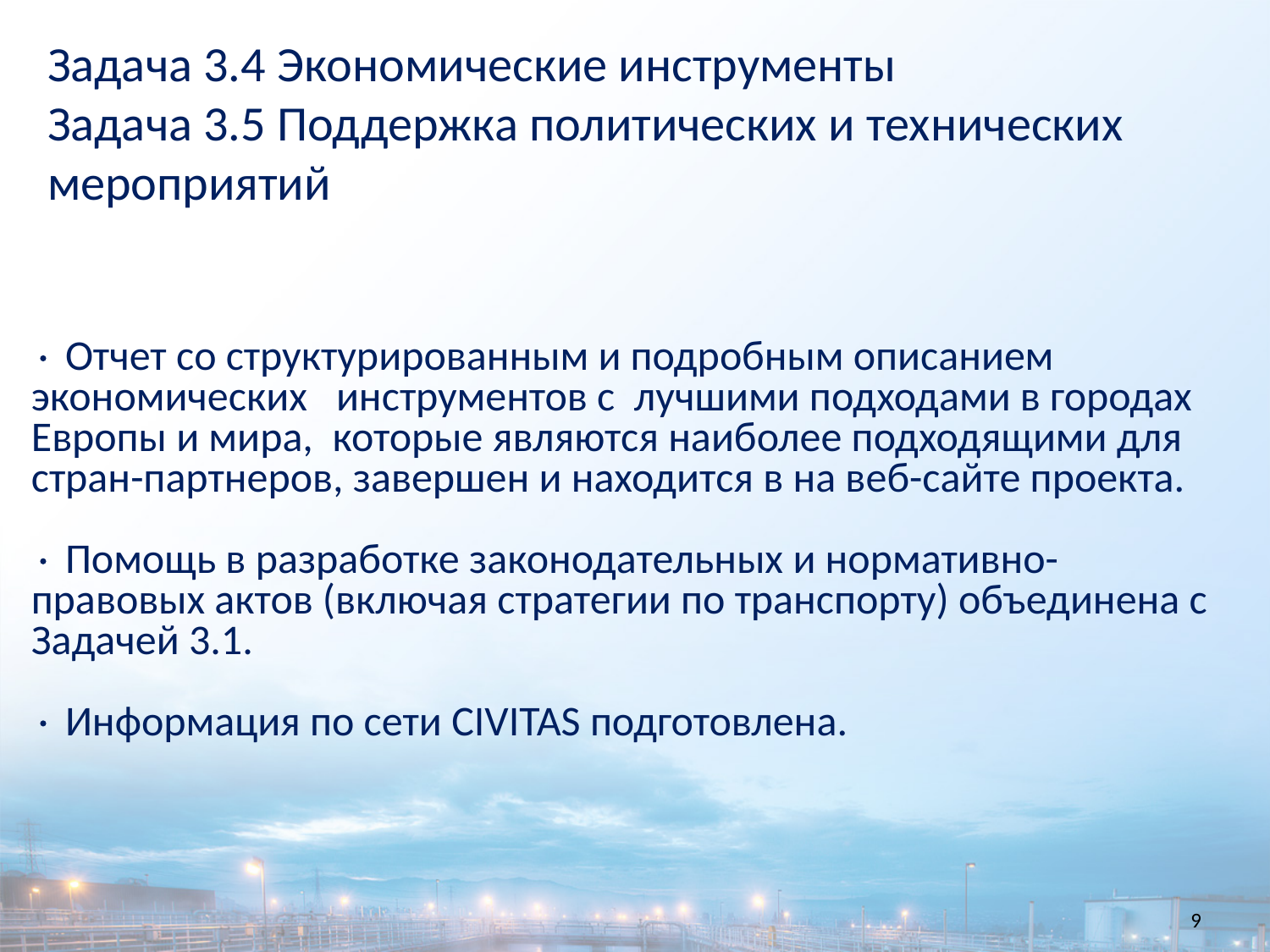

Задача 3.4 Экономические инструменты
Задача 3.5 Поддержка политических и технических мероприятий
⋅ Отчет со структурированным и подробным описанием экономических   инструментов с  лучшими подходами в городах Европы и мира,  которые являются наиболее подходящими для стран-партнеров, завершен и находится в на веб-сайте проекта.
⋅ Помощь в разработке законодательных и нормативно-правовых актов (включая стратегии по транспорту) объединена с Задачей 3.1.
⋅ Информация по сети CIVITAS подготовлена.
9